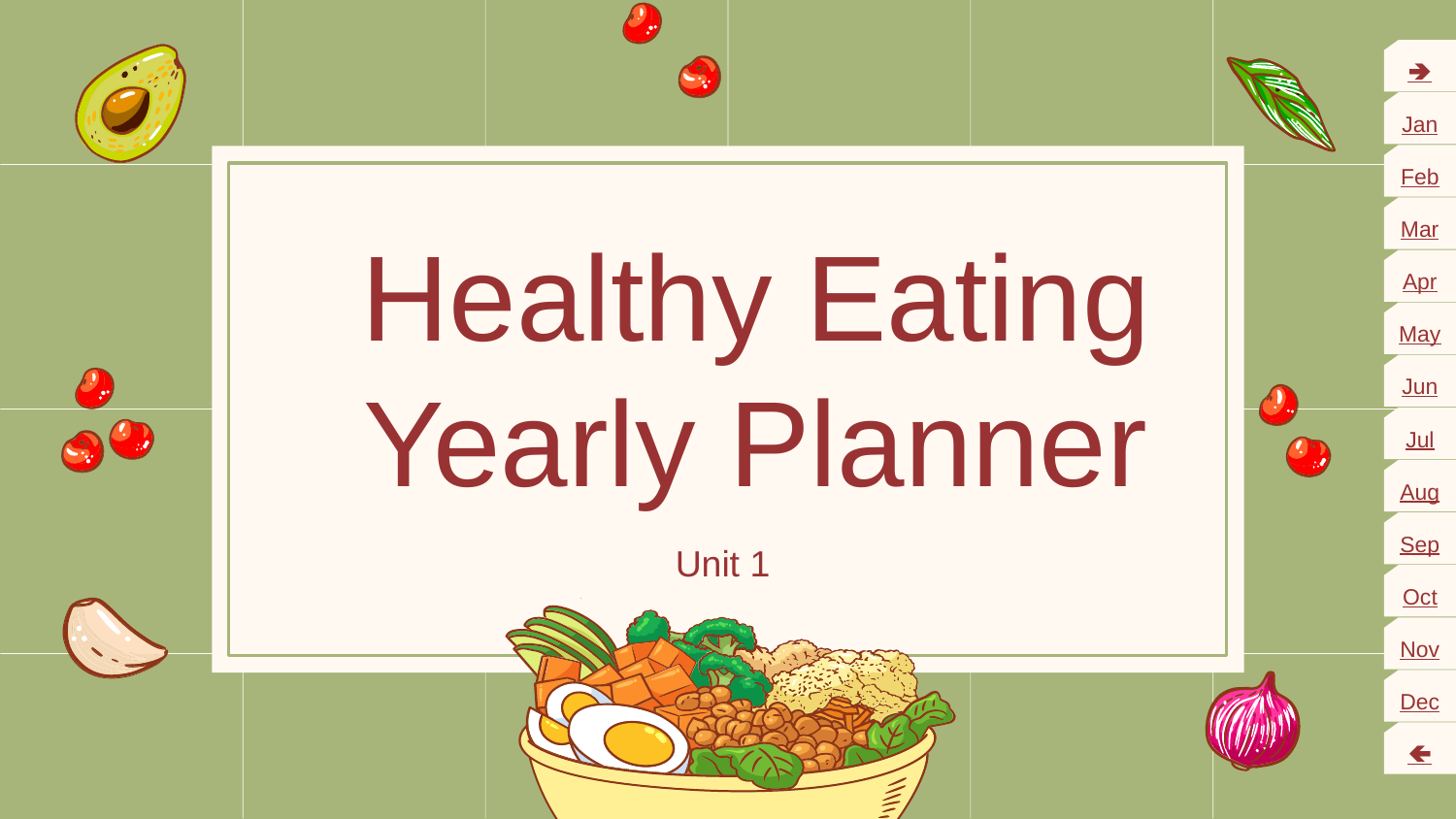

🢂
Jan
Feb
Mar
# Healthy Eating Yearly Planner
Apr
May
Jun
Jul
Aug
Sep
Unit 1
Oct
Nov
Dec
🢀